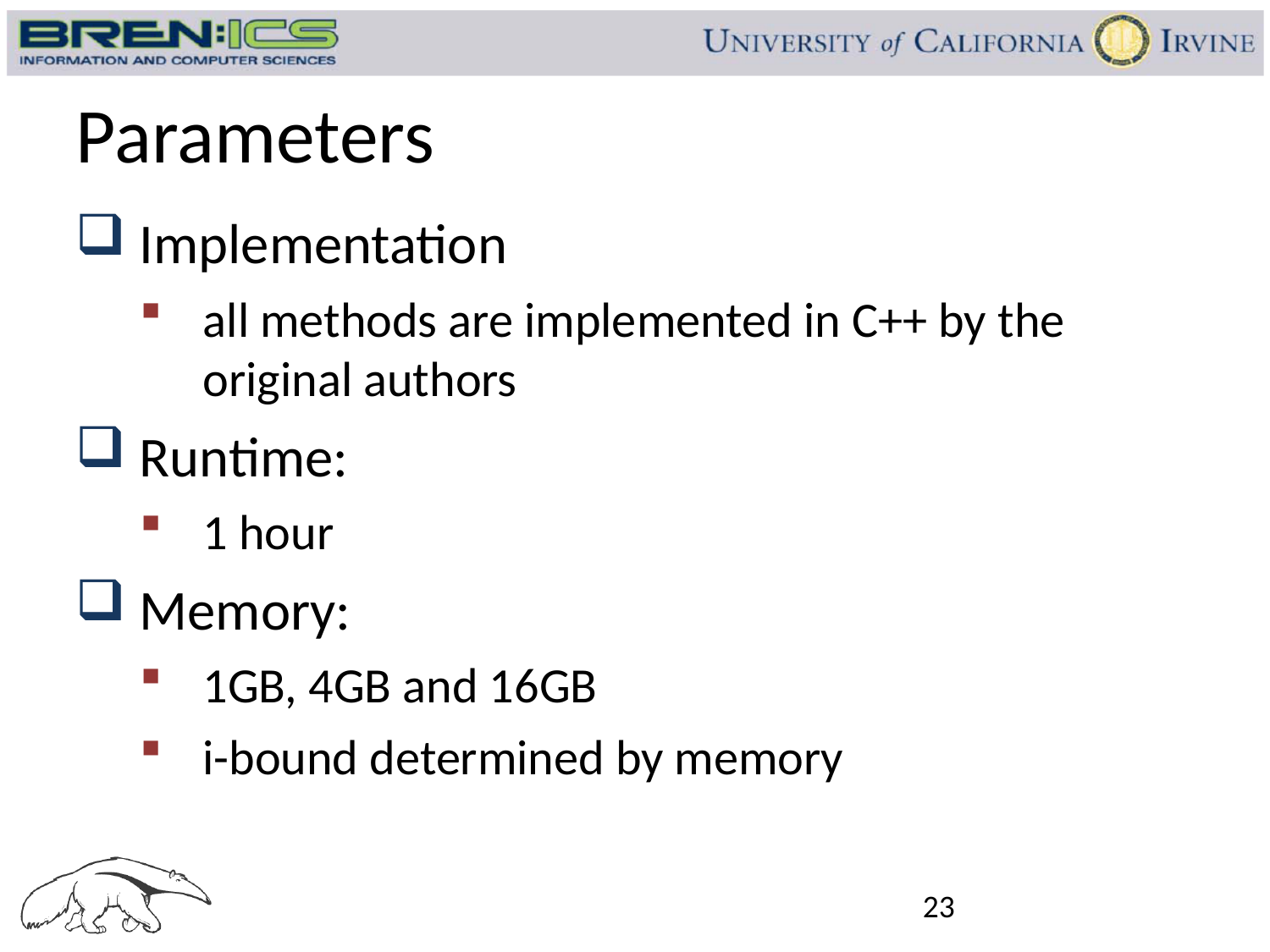

# Parameters
Implementation
all methods are implemented in C++ by the original authors
Runtime:
1 hour
Memory:
1GB, 4GB and 16GB
i-bound determined by memory
23